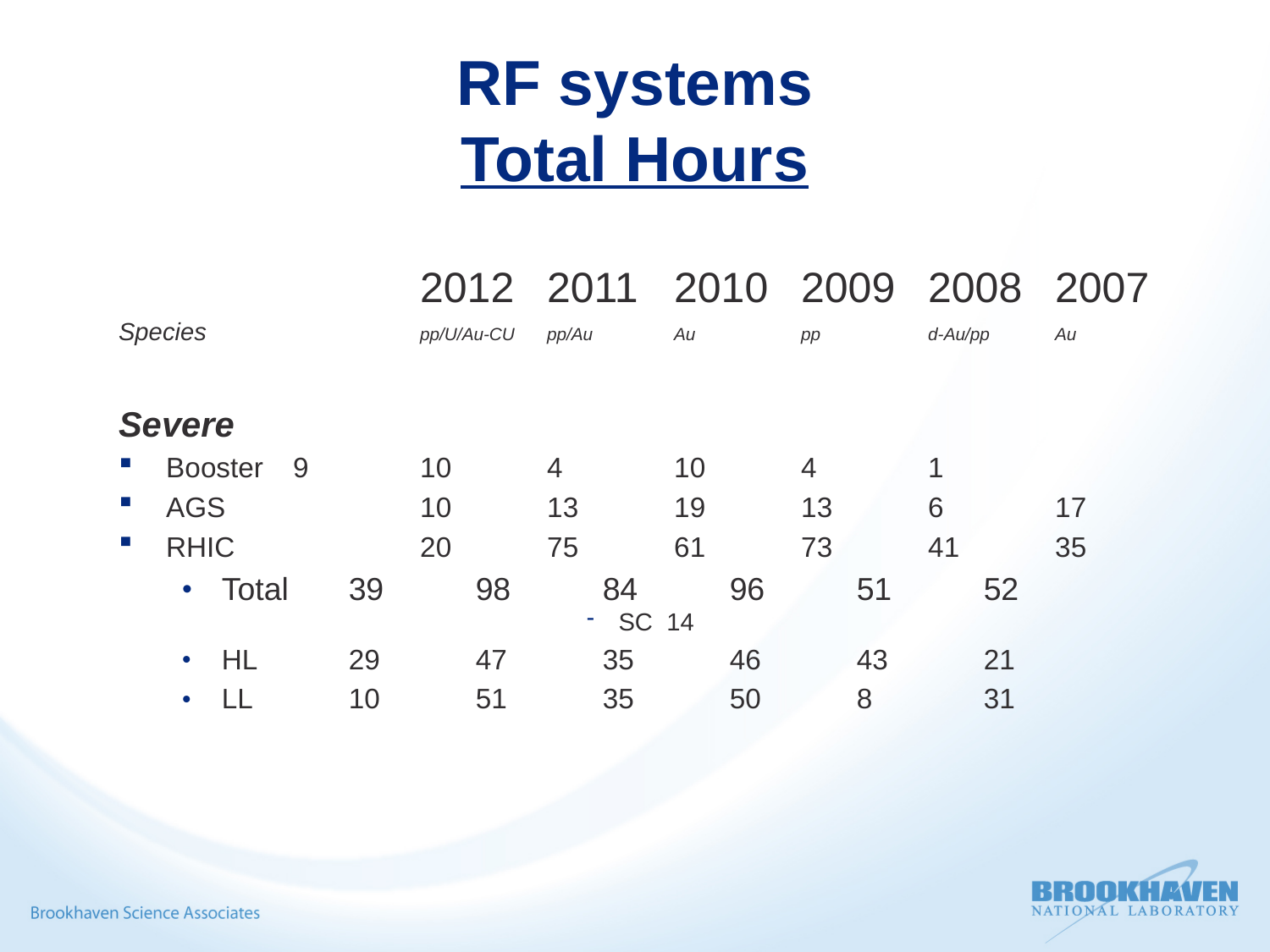

# RF systems Total Hours
	  	 	2012	2011	2010	2009	2008	2007
Species		pp/U/Au-CU	pp/Au	Au	pp	d-Au/pp	Au

Severe
Booster	9	10	4	10	4	1
AGS		10	13	19	13	6	17
RHIC		20	75	61	73	41	35
Total	39	98	84	96	51	52
SC  14
HL	29	47	35	46	43	21
LL	10	51	35	50	8	31